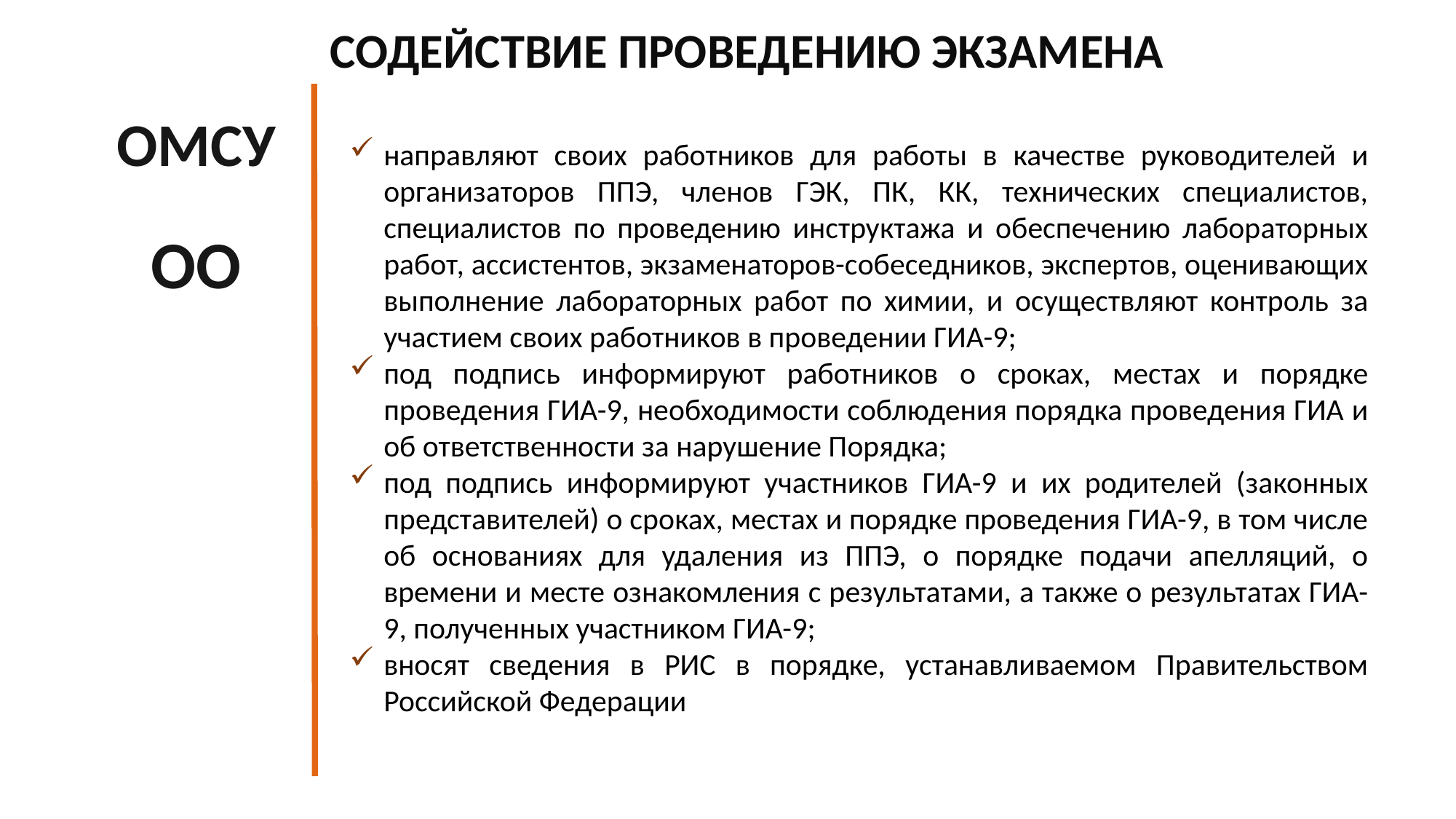

СОДЕЙСТВИЕ ПРОВЕДЕНИЮ ЭКЗАМЕНА
ОМСУ

ОО
направляют своих работников для работы в качестве руководителей и организаторов ППЭ, членов ГЭК, ПК, КК, технических специалистов, специалистов по проведению инструктажа и обеспечению лабораторных работ, ассистентов, экзаменаторов-собеседников, экспертов, оценивающих выполнение лабораторных работ по химии, и осуществляют контроль за участием своих работников в проведении ГИА-9;
под подпись информируют работников о сроках, местах и порядке проведения ГИА-9, необходимости соблюдения порядка проведения ГИА и об ответственности за нарушение Порядка;
под подпись информируют участников ГИА-9 и их родителей (законных представителей) о сроках, местах и порядке проведения ГИА-9, в том числе об основаниях для удаления из ППЭ, о порядке подачи апелляций, о времени и месте ознакомления с результатами, а также о результатах ГИА-9, полученных участником ГИА-9;
вносят сведения в РИС в порядке, устанавливаемом Правительством Российской Федерации